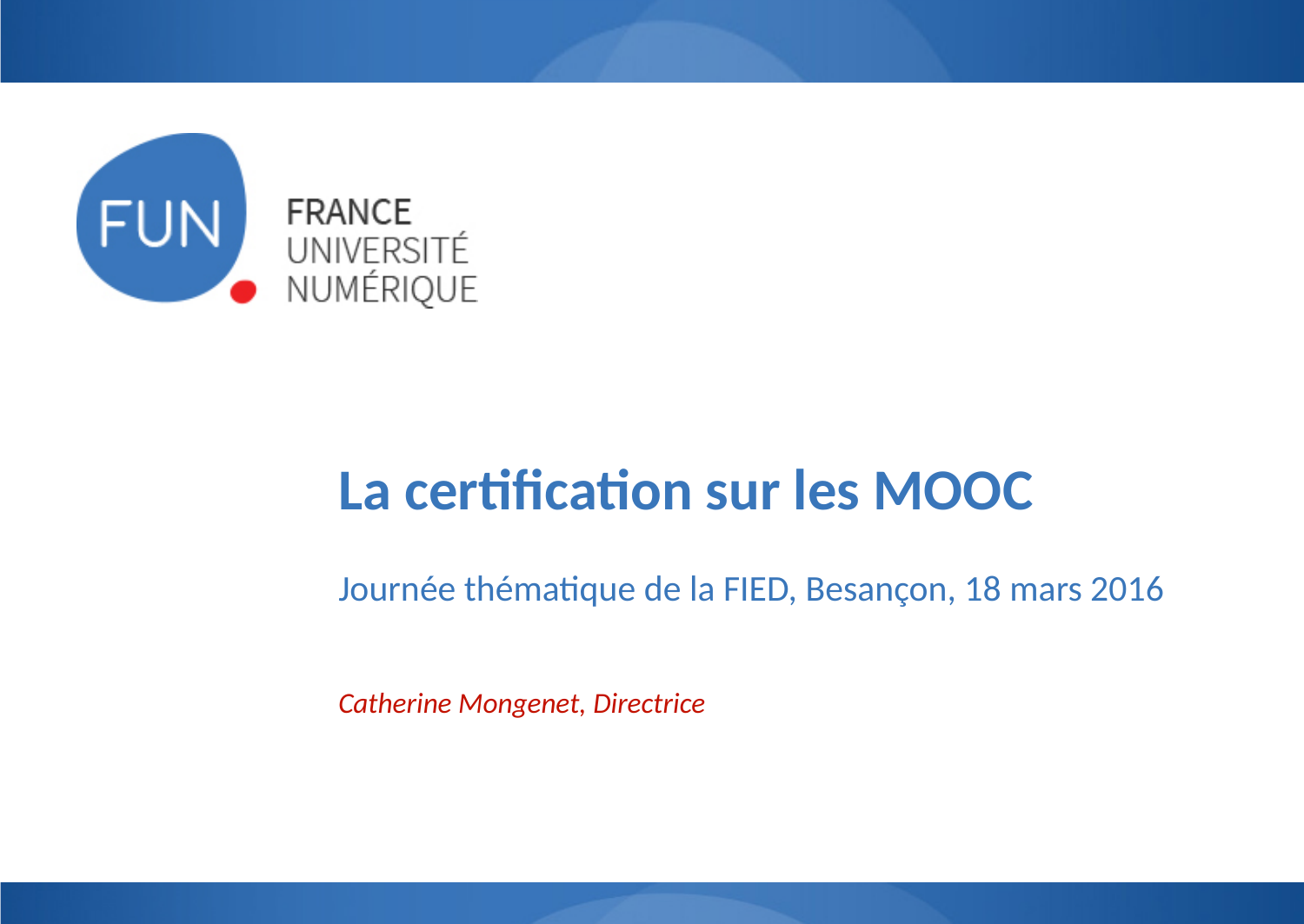

La certification sur les MOOC
Journée thématique de la FIED, Besançon, 18 mars 2016
Catherine Mongenet, Directrice